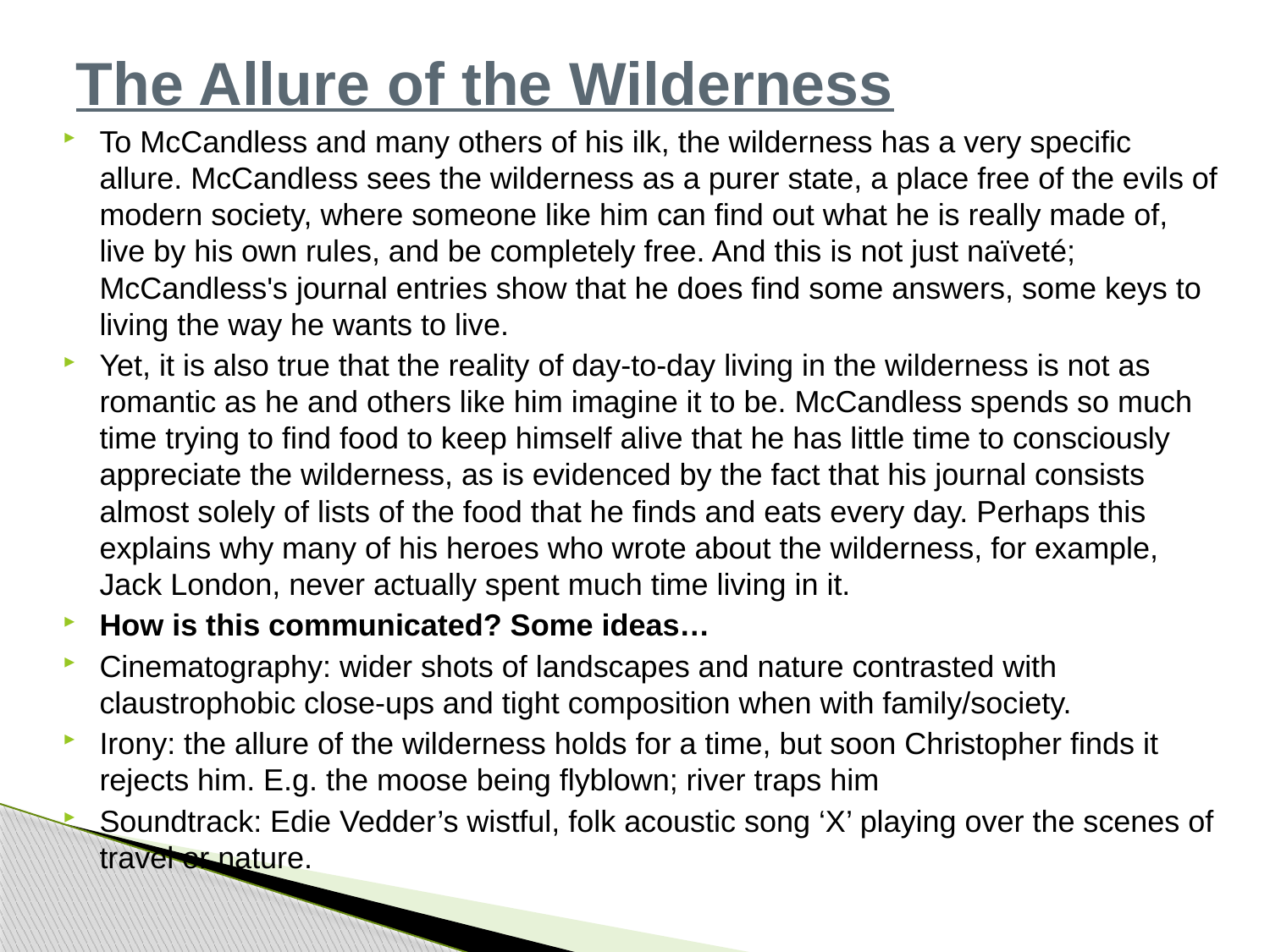

# The Allure of the Wilderness
To McCandless and many others of his ilk, the wilderness has a very specific allure. McCandless sees the wilderness as a purer state, a place free of the evils of modern society, where someone like him can find out what he is really made of, live by his own rules, and be completely free. And this is not just naïveté; McCandless's journal entries show that he does find some answers, some keys to living the way he wants to live.
Yet, it is also true that the reality of day-to-day living in the wilderness is not as romantic as he and others like him imagine it to be. McCandless spends so much time trying to find food to keep himself alive that he has little time to consciously appreciate the wilderness, as is evidenced by the fact that his journal consists almost solely of lists of the food that he finds and eats every day. Perhaps this explains why many of his heroes who wrote about the wilderness, for example, Jack London, never actually spent much time living in it.
How is this communicated? Some ideas…
Cinematography: wider shots of landscapes and nature contrasted with claustrophobic close-ups and tight composition when with family/society.
Irony: the allure of the wilderness holds for a time, but soon Christopher finds it rejects him. E.g. the moose being flyblown; river traps him
Soundtrack: Edie Vedder’s wistful, folk acoustic song ‘X’ playing over the scenes of travel or nature.